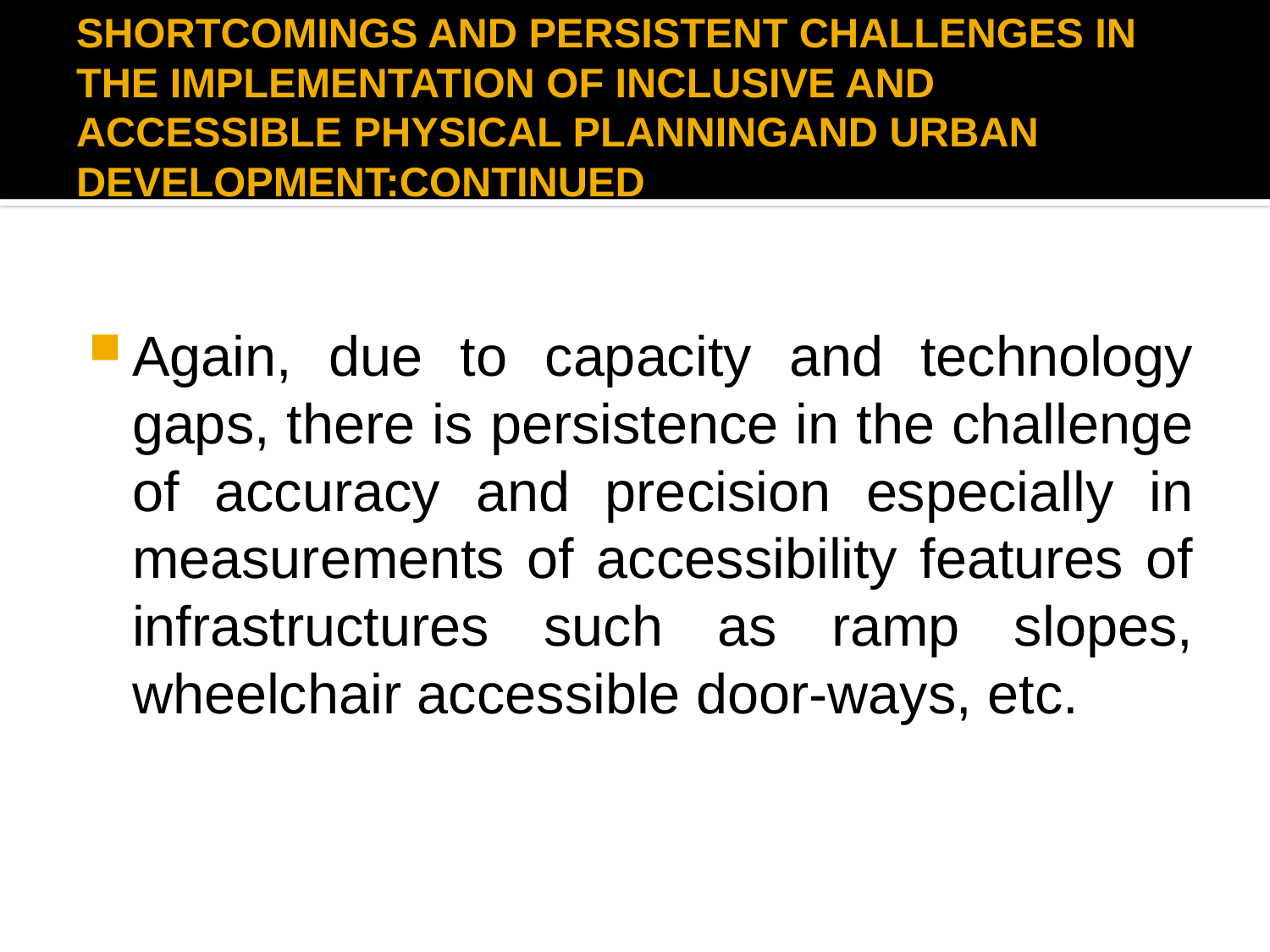

# SHORTCOMINGS AND PERSISTENT CHALLENGES IN THE IMPLEMENTATION OF INCLUSIVE AND ACCESSIBLE PHYSICAL PLANNINGAND URBAN DEVELOPMENT:CONTINUED
Again, due to capacity and technology gaps, there is persistence in the challenge of accuracy and precision especially in measurements of accessibility features of infrastructures such as ramp slopes, wheelchair accessible door-ways, etc.